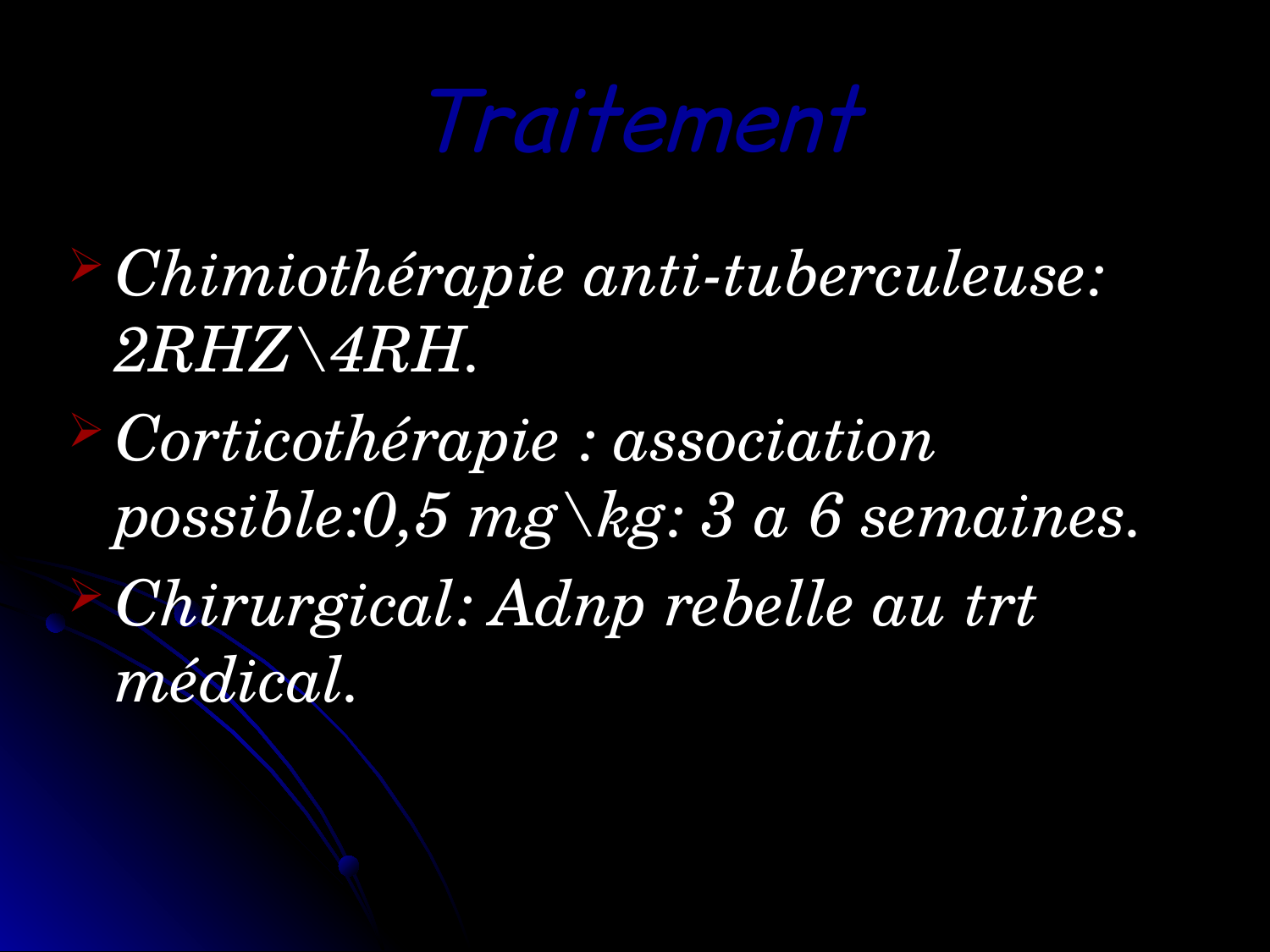

# Traitement
Chimiothérapie anti-tuberculeuse: 2RHZ\4RH.
Corticothérapie : association possible:0,5 mg\kg: 3 a 6 semaines.
Chirurgical: Adnp rebelle au trt médical.